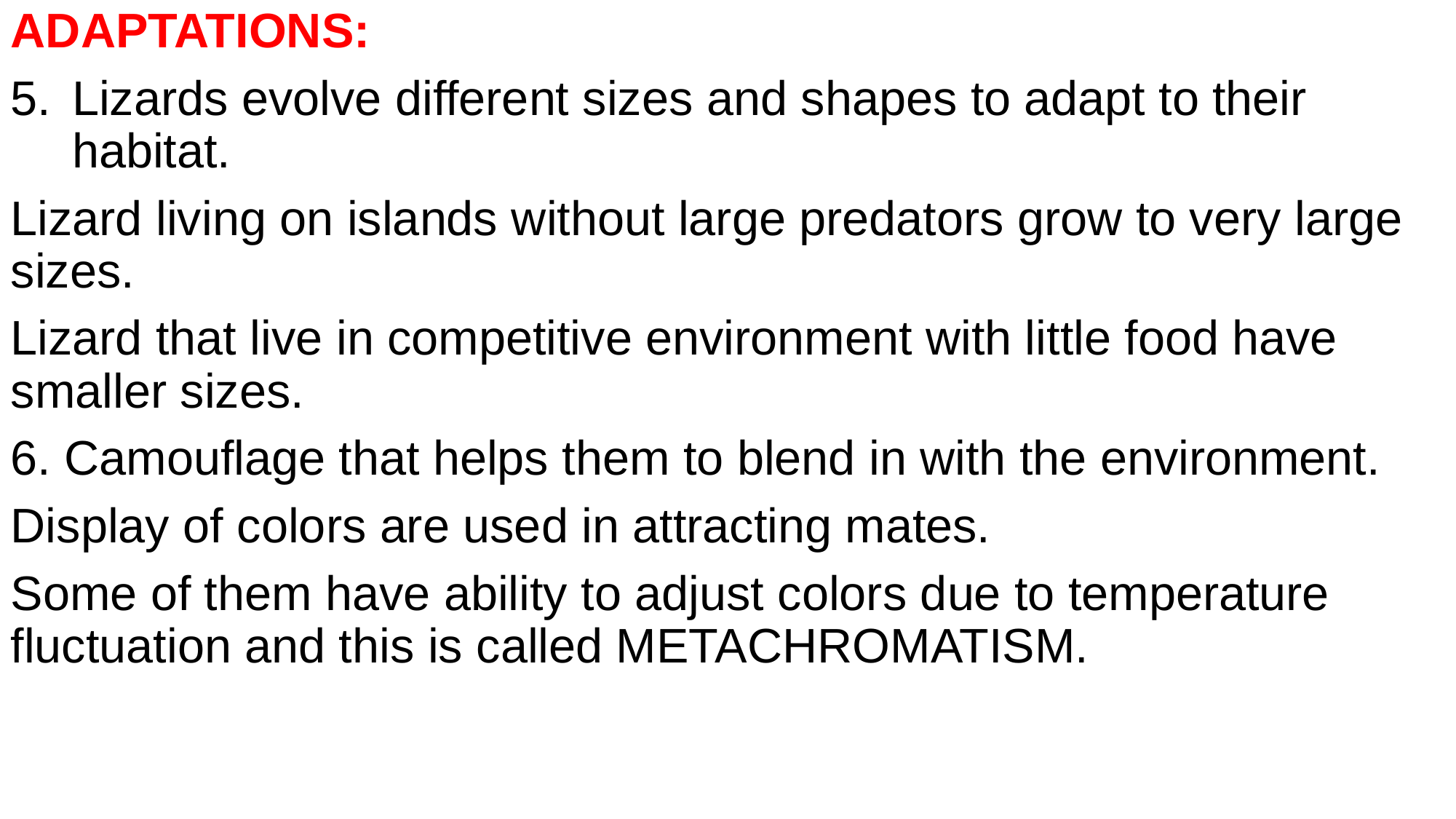

ADAPTATIONS:
Lizards evolve different sizes and shapes to adapt to their habitat.
Lizard living on islands without large predators grow to very large sizes.
Lizard that live in competitive environment with little food have smaller sizes.
6. Camouflage that helps them to blend in with the environment.
Display of colors are used in attracting mates.
Some of them have ability to adjust colors due to temperature fluctuation and this is called METACHROMATISM.